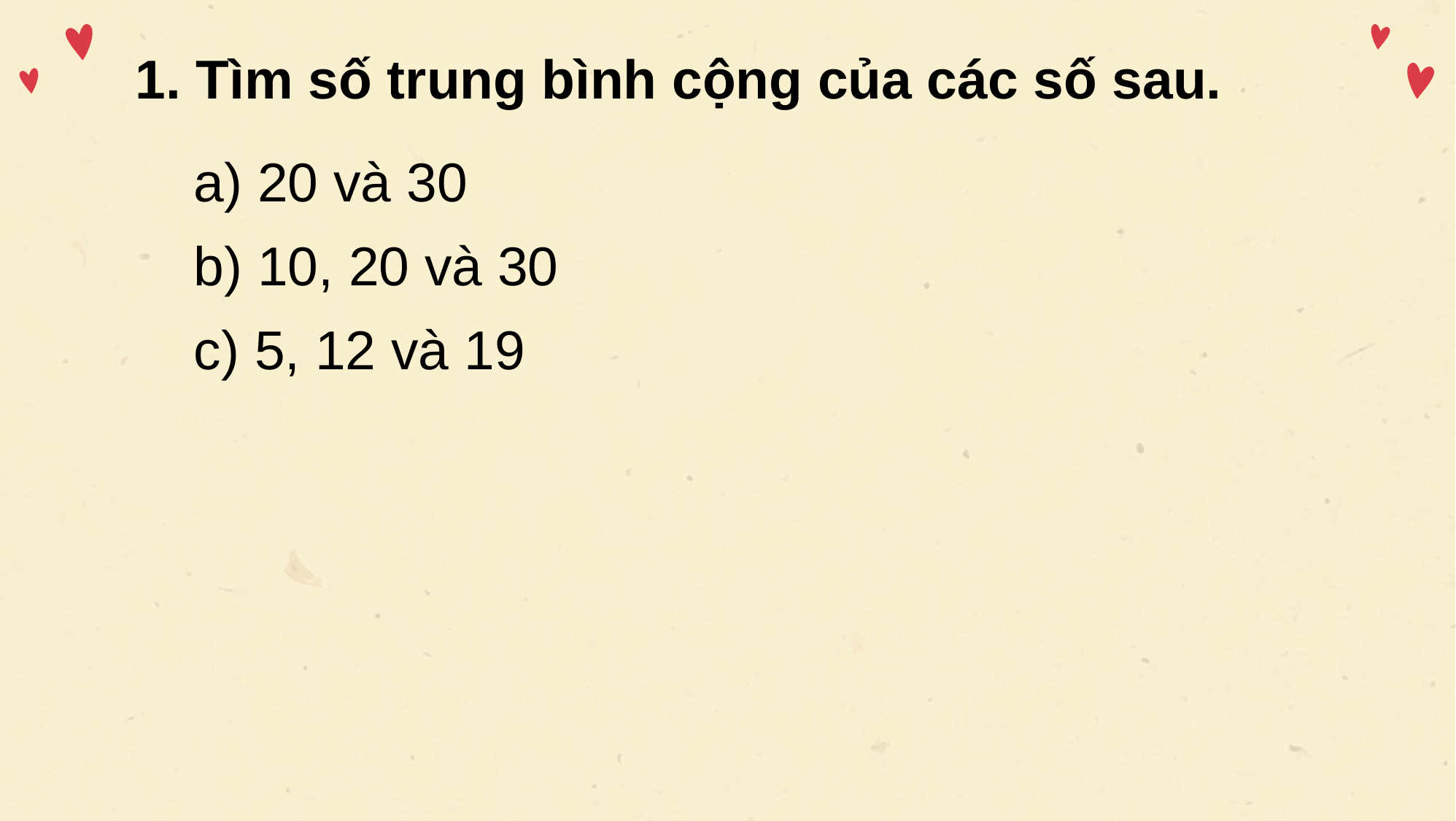

1. Tìm số trung bình cộng của các số sau.
a) 20 và 30
b) 10, 20 và 30
c) 5, 12 và 19